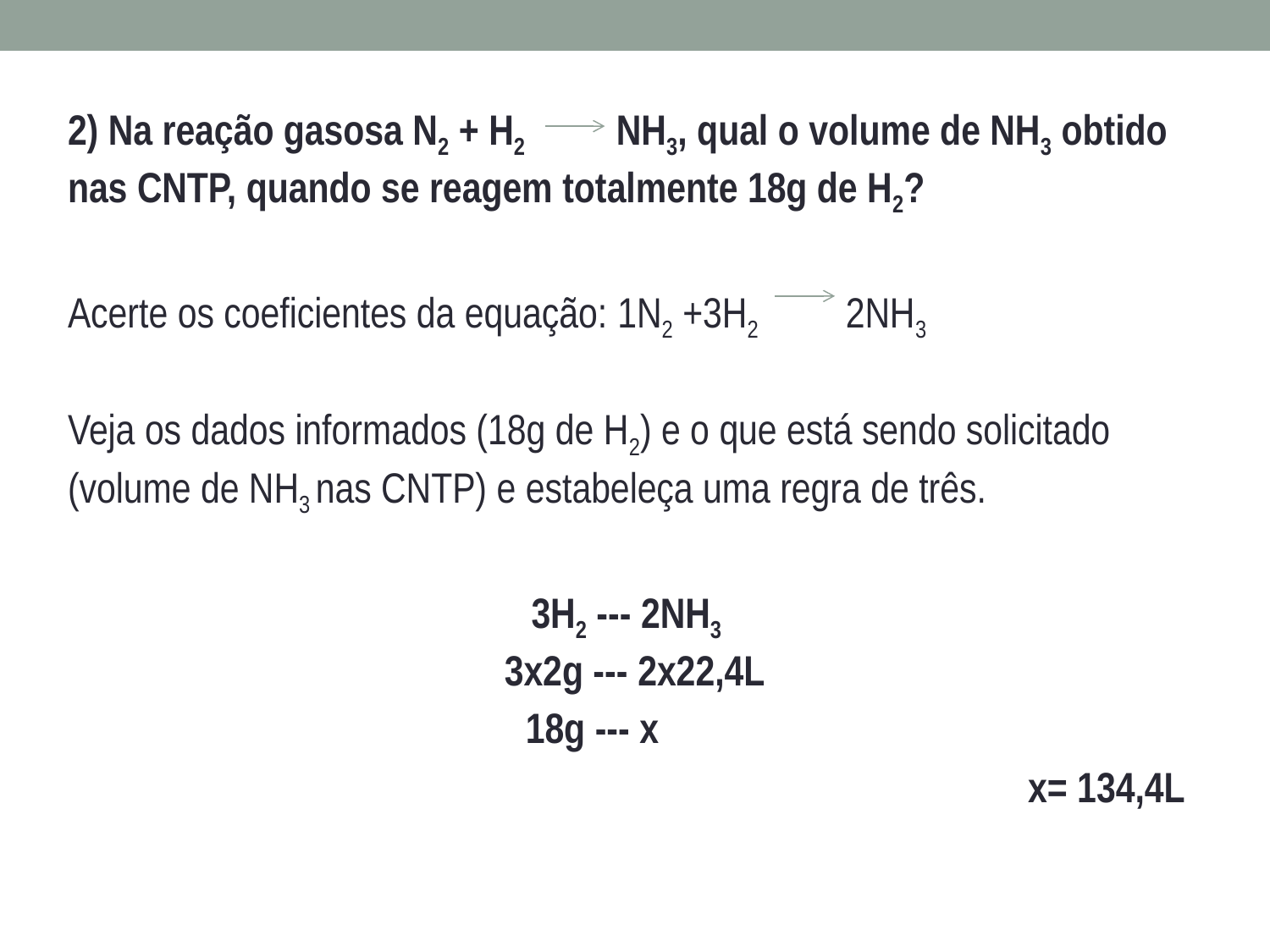

2) Na reação gasosa N2 + H2            NH3, qual o volume de NH3 obtido nas CNTP, quando se reagem totalmente 18g de H2?

Acerte os coeficientes da equação: 1N2 +3H2         2NH3
Veja os dados informados (18g de H2) e o que está sendo solicitado (volume de NH3 nas CNTP) e estabeleça uma regra de três.

3H2 --- 2NH3
   3x2g --- 2x22,4L
 18g --- x
                                                                               x= 134,4L